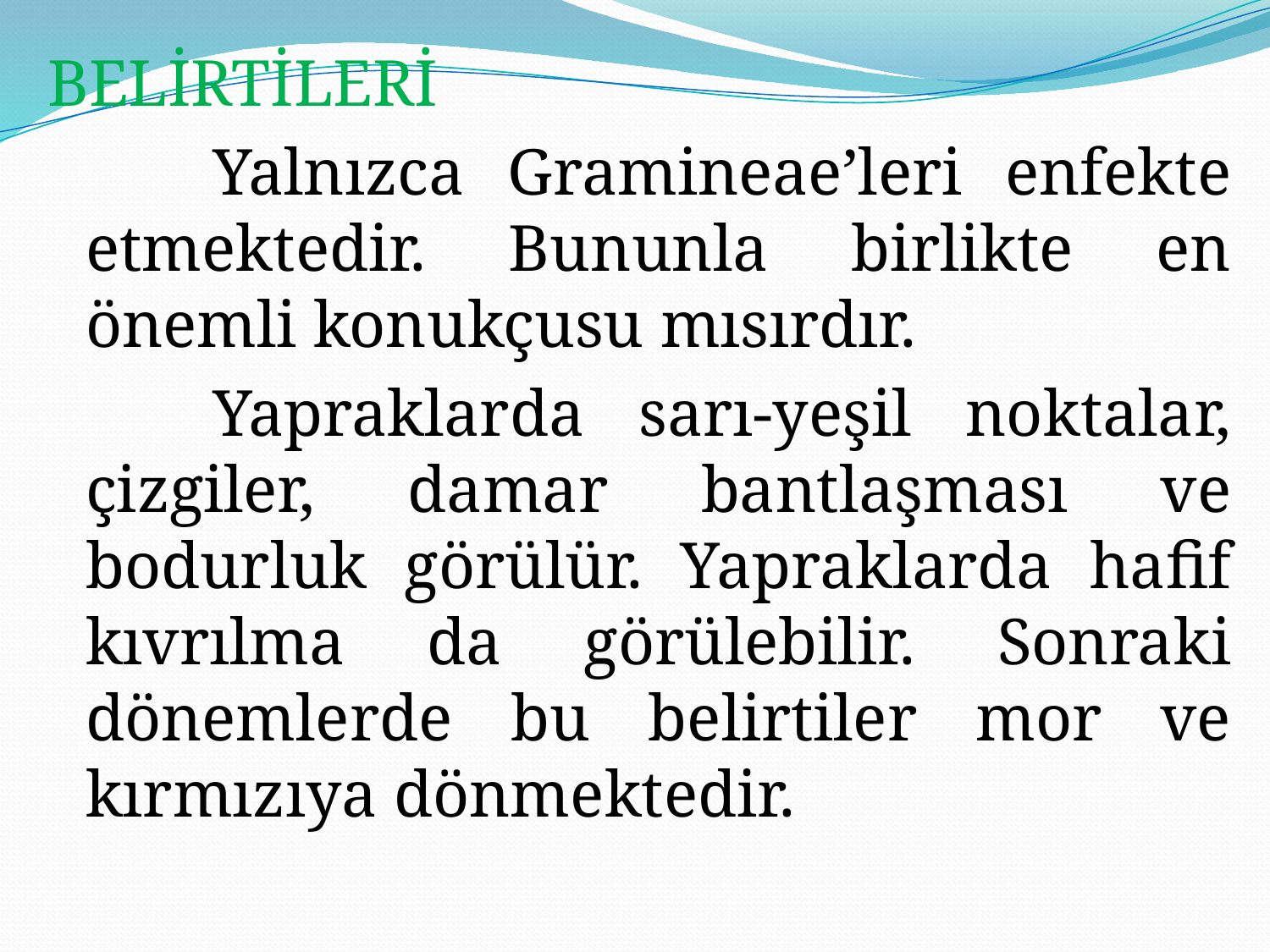

BELİRTİLERİ
		Yalnızca Gramineae’leri enfekte etmektedir. Bununla birlikte en önemli konukçusu mısırdır.
		Yapraklarda sarı-yeşil noktalar, çizgiler, damar bantlaşması ve bodurluk görülür. Yapraklarda hafif kıvrılma da görülebilir. Sonraki dönemlerde bu belirtiler mor ve kırmızıya dönmektedir.